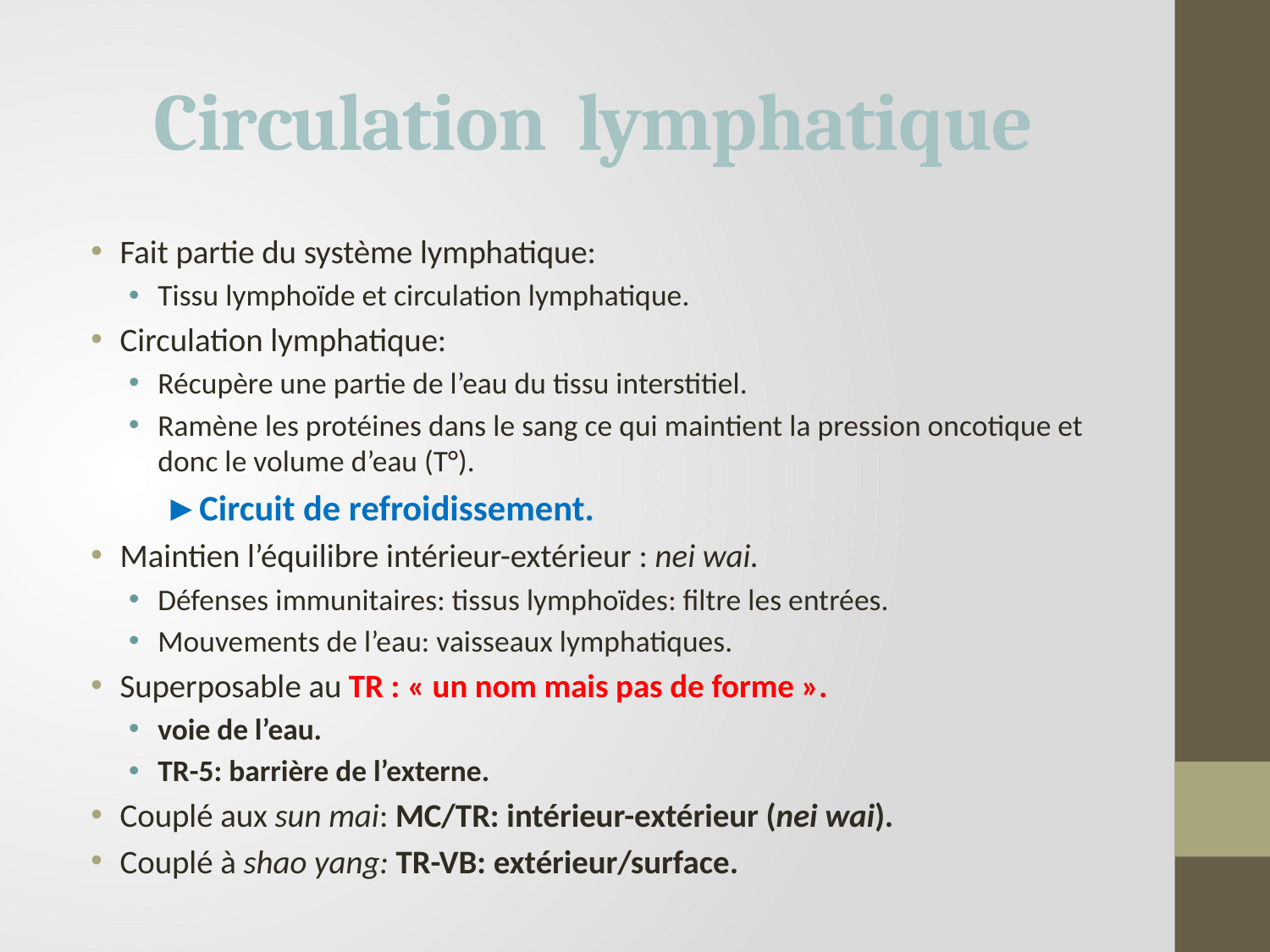

# Circulation  lymphatique
Fait partie du système lymphatique:
Tissu lymphoïde et circulation lymphatique.
Circulation lymphatique:
Récupère une partie de l’eau du tissu interstitiel.
Ramène les protéines dans le sang ce qui maintient la pression oncotique et donc le volume d’eau (T°).
►Circuit de refroidissement.
Maintien l’équilibre intérieur-extérieur : nei wai.
Défenses immunitaires: tissus lymphoïdes: filtre les entrées.
Mouvements de l’eau: vaisseaux lymphatiques.
Superposable au TR : « un nom mais pas de forme ».
voie de l’eau.
TR-5: barrière de l’externe.
Couplé aux sun mai: MC/TR: intérieur-extérieur (nei wai).
Couplé à shao yang: TR-VB: extérieur/surface.